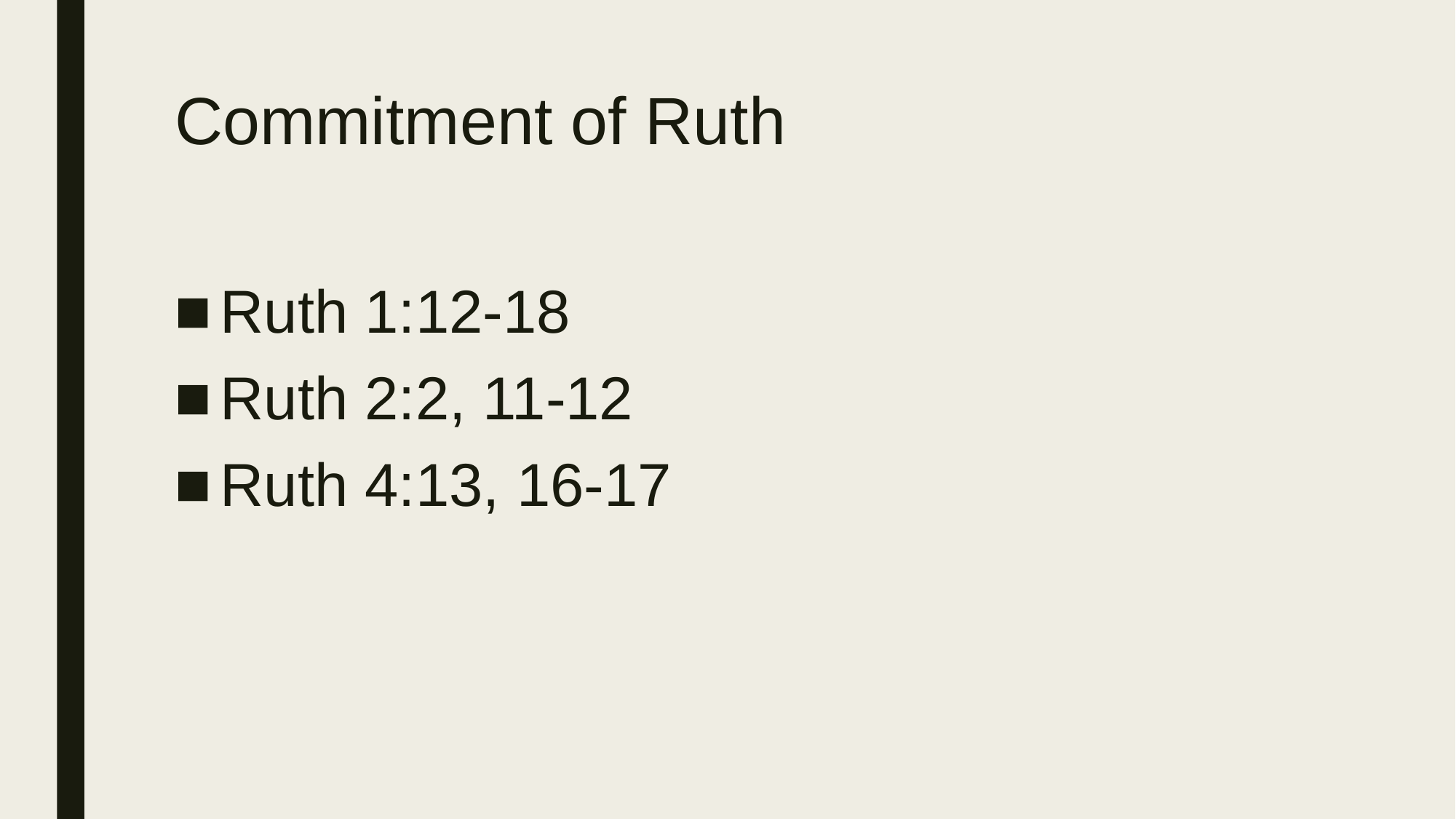

# Commitment of Ruth
Ruth 1:12-18
Ruth 2:2, 11-12
Ruth 4:13, 16-17